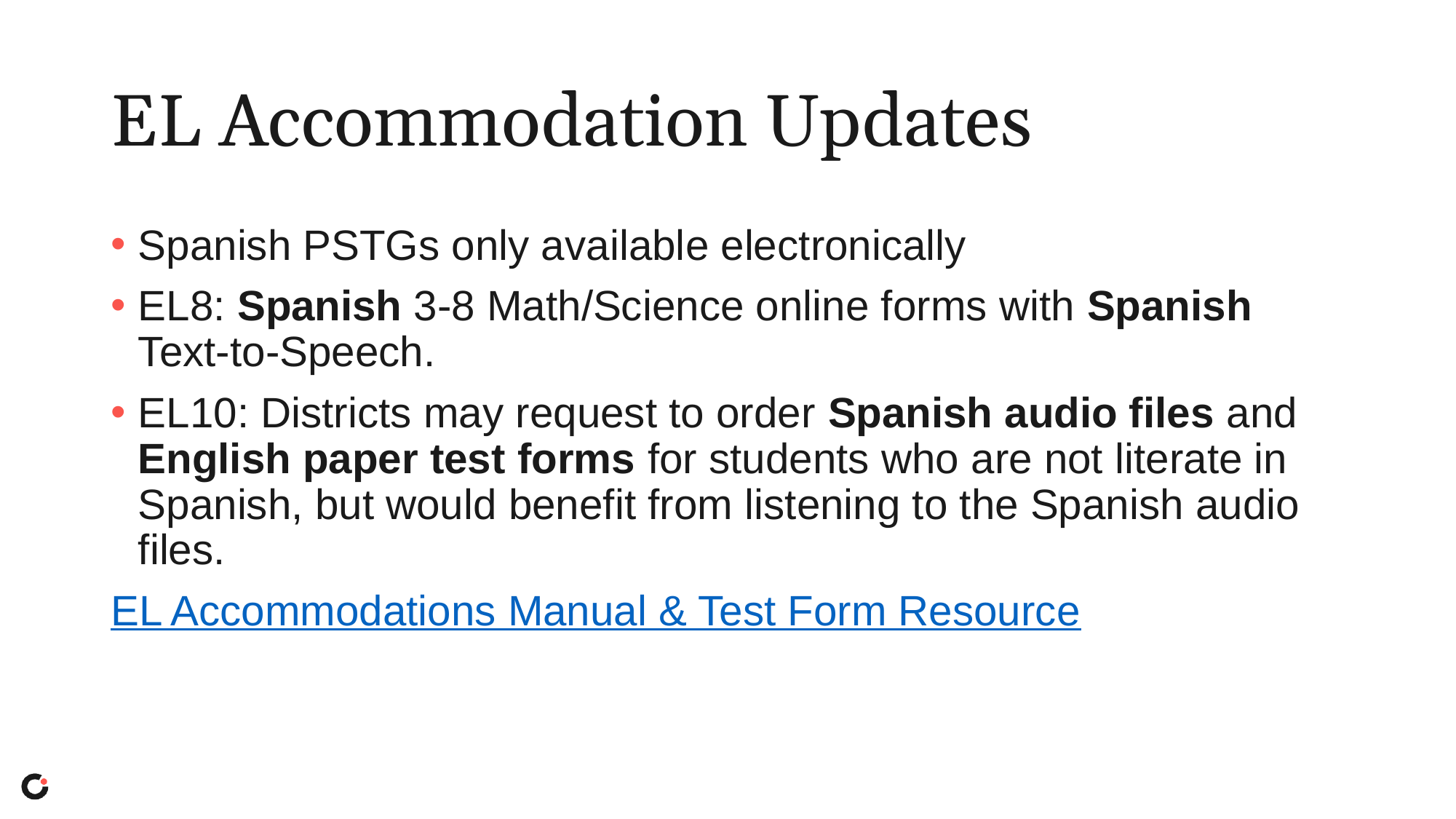

# EL Accommodation Updates
Spanish PSTGs only available electronically
EL8: Spanish 3-8 Math/Science online forms with Spanish Text-to-Speech.
EL10: Districts may request to order Spanish audio files and English paper test forms for students who are not literate in Spanish, but would benefit from listening to the Spanish audio files.
EL Accommodations Manual & Test Form Resource